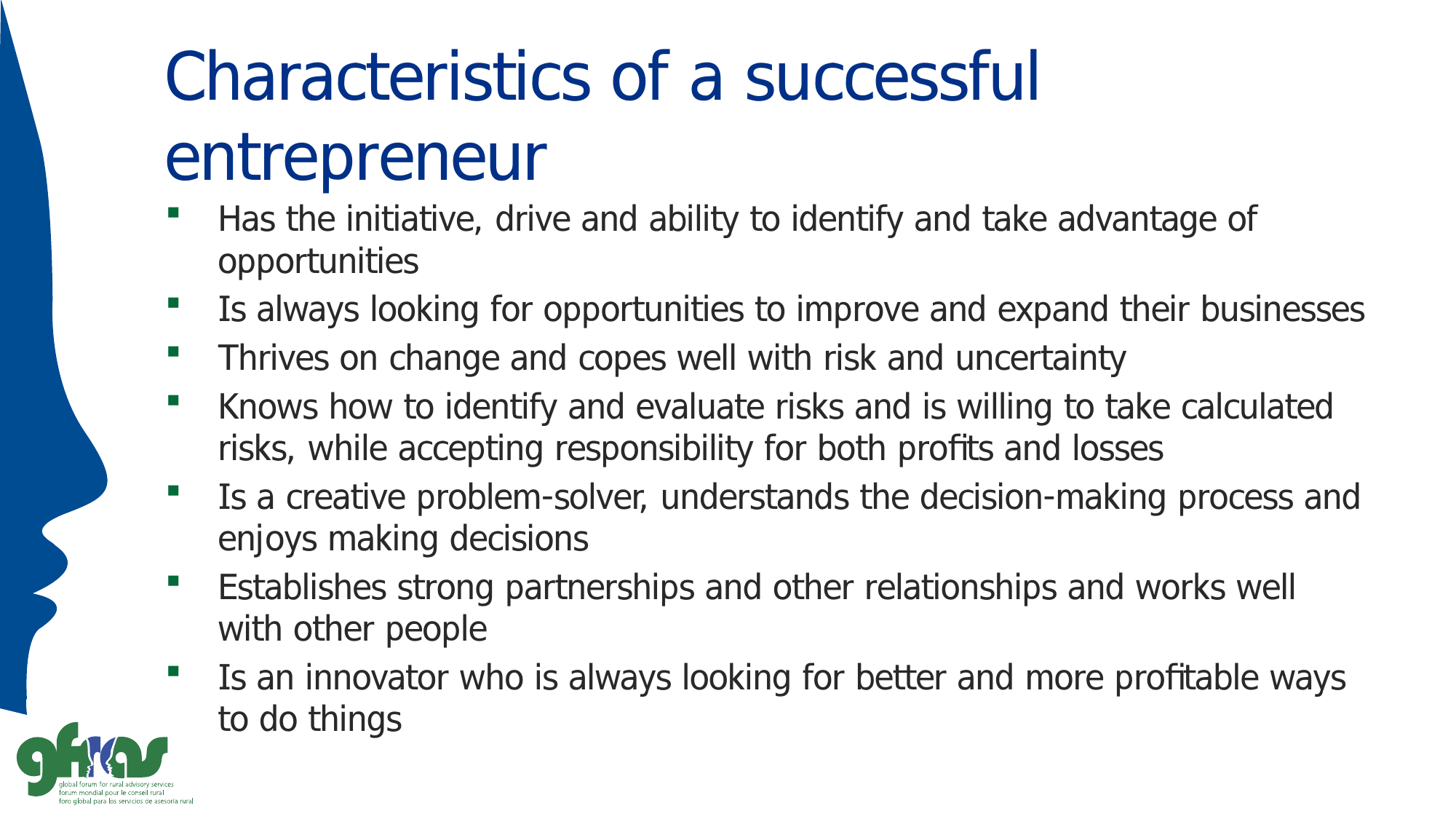

# Characteristics of a successful entrepreneur
Has the initiative, drive and ability to identify and take advantage of opportunities
Is always looking for opportunities to improve and expand their businesses
Thrives on change and copes well with risk and uncertainty
Knows how to identify and evaluate risks and is willing to take calculated risks, while accepting responsibility for both profits and losses
Is a creative problem-solver, understands the decision-making process and enjoys making decisions
Establishes strong partnerships and other relationships and works well with other people
Is an innovator who is always looking for better and more profitable ways to do things